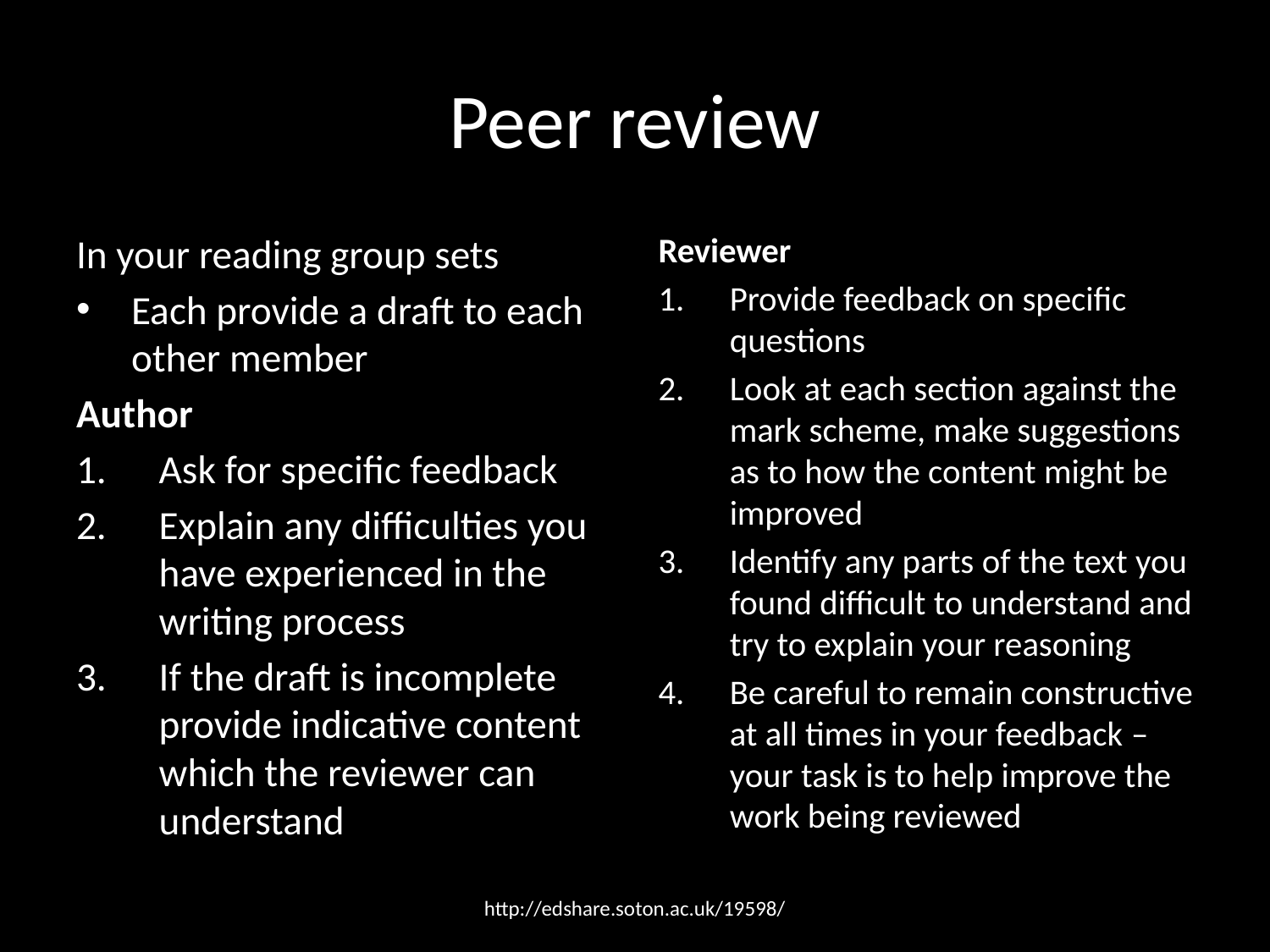

# Peer review
In your reading group sets
Each provide a draft to each other member
Author
Ask for specific feedback
Explain any difficulties you have experienced in the writing process
If the draft is incomplete provide indicative content which the reviewer can understand
Reviewer
Provide feedback on specific questions
Look at each section against the mark scheme, make suggestions as to how the content might be improved
Identify any parts of the text you found difficult to understand and try to explain your reasoning
Be careful to remain constructive at all times in your feedback – your task is to help improve the work being reviewed
http://edshare.soton.ac.uk/19598/